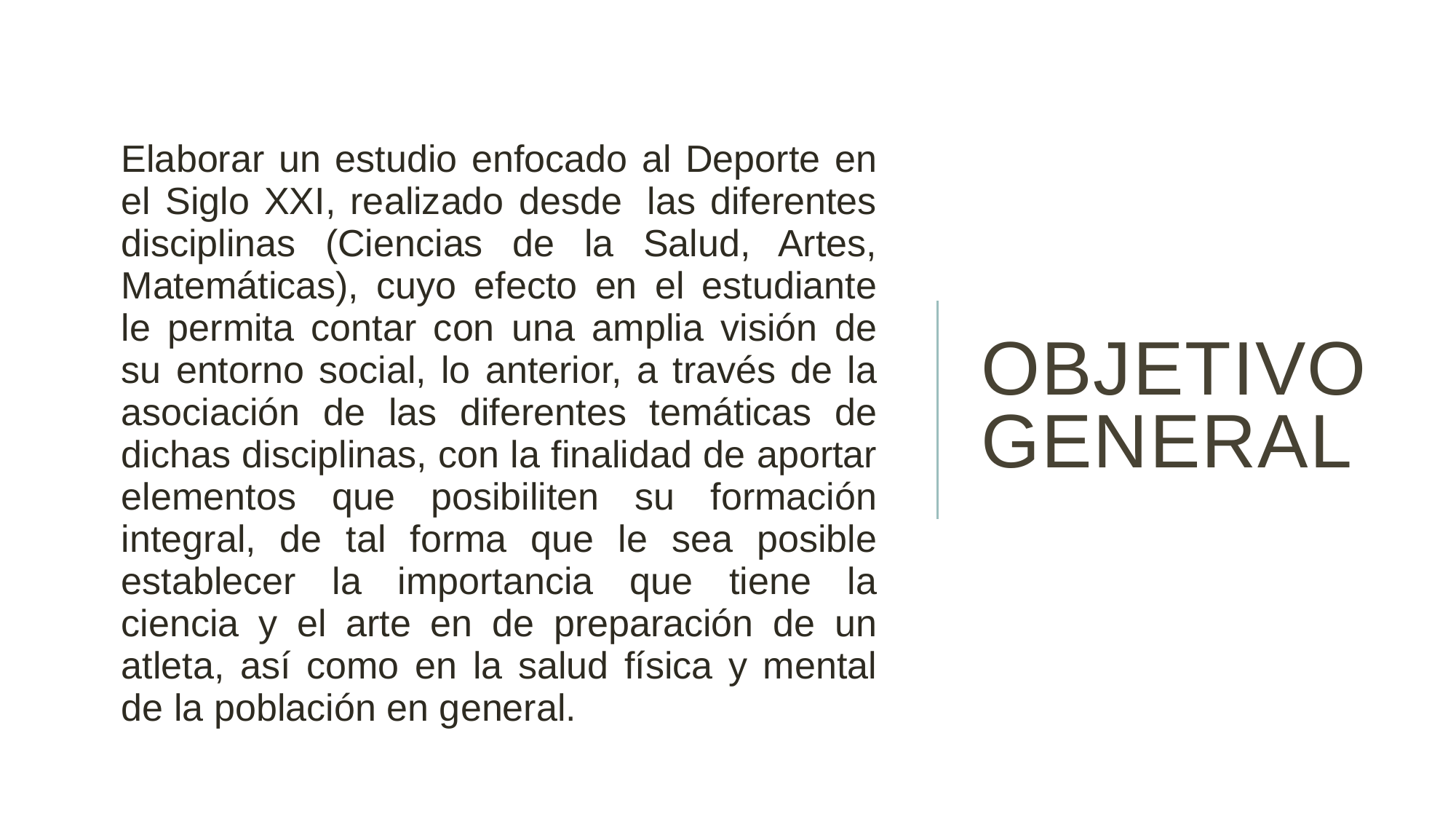

# Objetivo General
| Elaborar un estudio enfocado al Deporte en el Siglo XXI, realizado desde  las diferentes disciplinas (Ciencias de la Salud, Artes, Matemáticas), cuyo efecto en el estudiante le permita contar con una amplia visión de su entorno social, lo anterior, a través de la asociación de las diferentes temáticas de dichas disciplinas, con la finalidad de aportar elementos que posibiliten su formación integral, de tal forma que le sea posible establecer la importancia que tiene la ciencia y el arte en de preparación de un atleta, así como en la salud física y mental de la población en general. |
| --- |